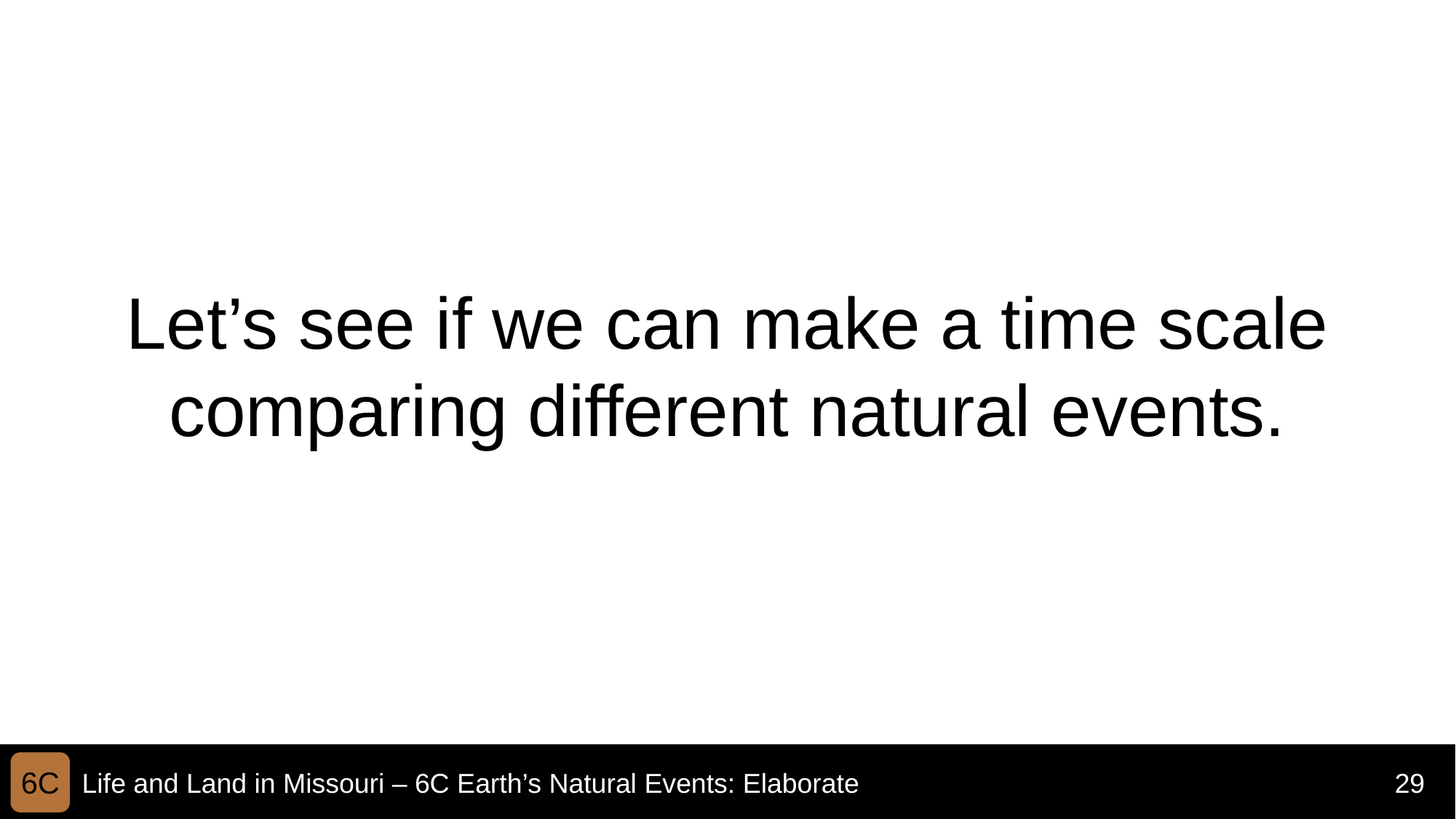

Let’s see if we can make a time scale comparing different natural events.

6C
Life and Land in Missouri – 6C Earth’s Natural Events: Elaborate
29